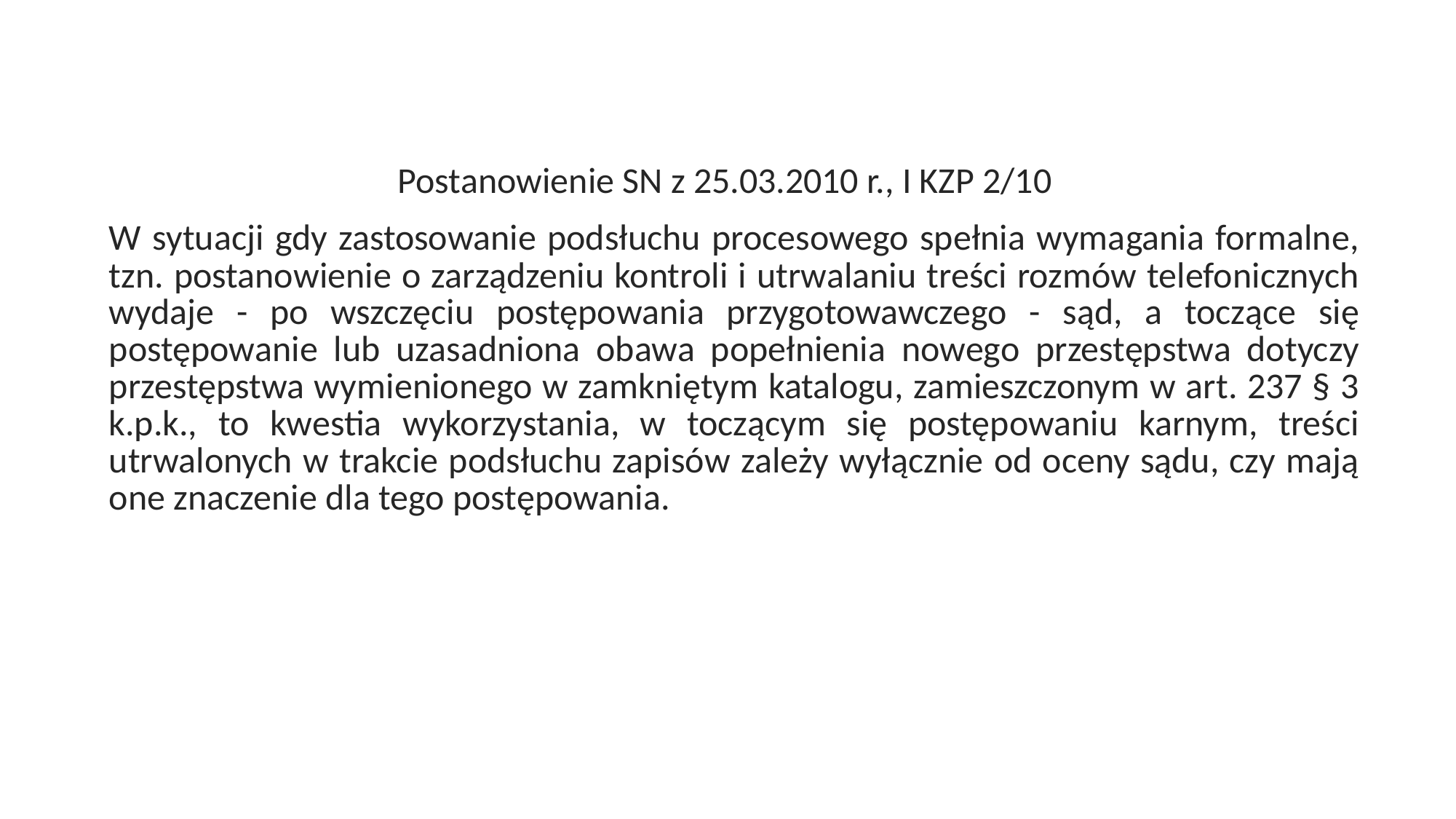

Postanowienie SN z 25.03.2010 r., I KZP 2/10
W sytuacji gdy zastosowanie podsłuchu procesowego spełnia wymagania formalne, tzn. postanowienie o zarządzeniu kontroli i utrwalaniu treści rozmów telefonicznych wydaje - po wszczęciu postępowania przygotowawczego - sąd, a toczące się postępowanie lub uzasadniona obawa popełnienia nowego przestępstwa dotyczy przestępstwa wymienionego w zamkniętym katalogu, zamieszczonym w art. 237 § 3 k.p.k., to kwestia wykorzystania, w toczącym się postępowaniu karnym, treści utrwalonych w trakcie podsłuchu zapisów zależy wyłącznie od oceny sądu, czy mają one znaczenie dla tego postępowania.